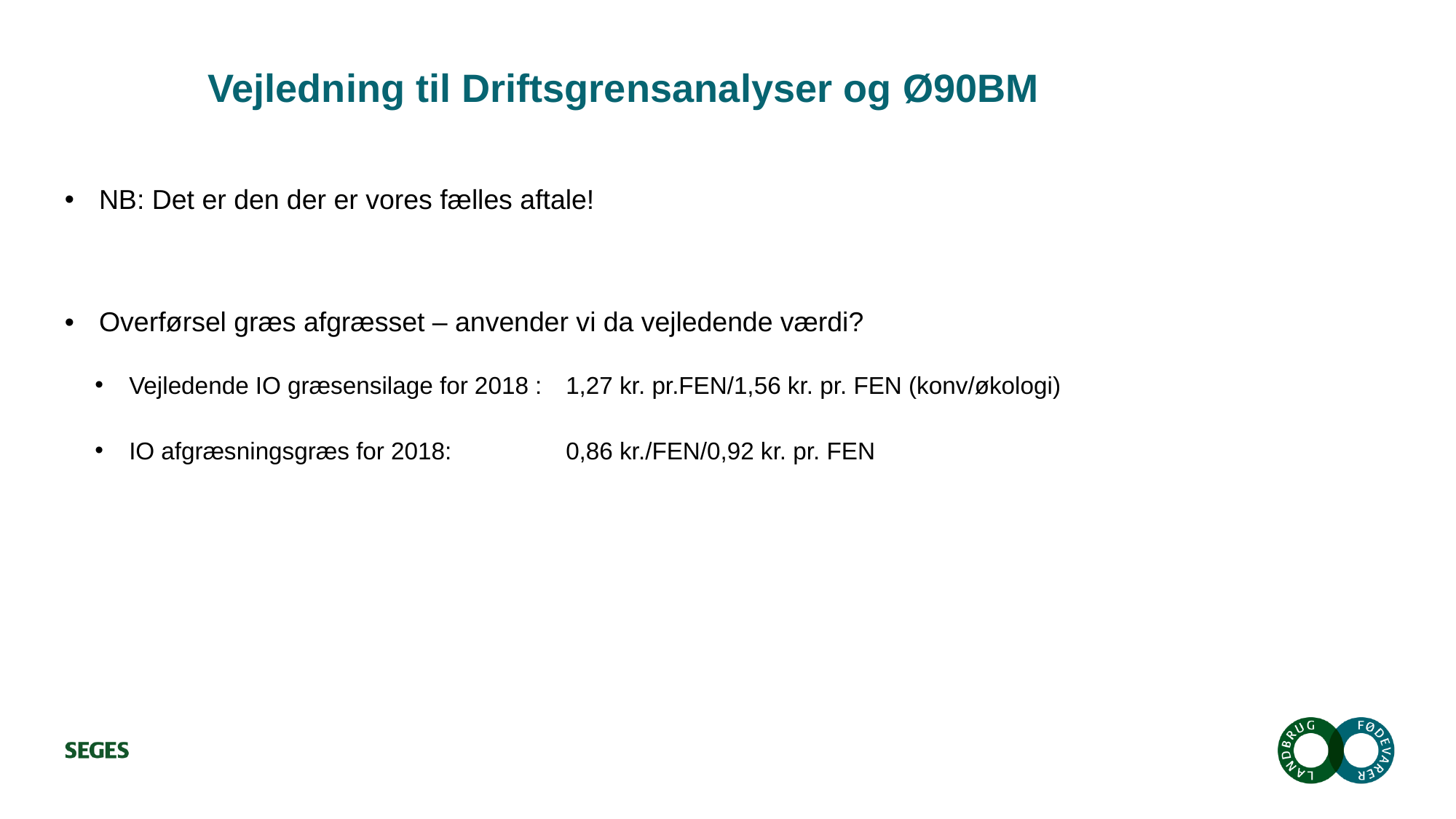

# Vejledning til Driftsgrensanalyser og Ø90BM
NB: Det er den der er vores fælles aftale!

Overførsel græs afgræsset – anvender vi da vejledende værdi?
Vejledende IO græsensilage for 2018 :	1,27 kr. pr.FEN/1,56 kr. pr. FEN (konv/økologi)
IO afgræsningsgræs for 2018:		0,86 kr./FEN/0,92 kr. pr. FEN